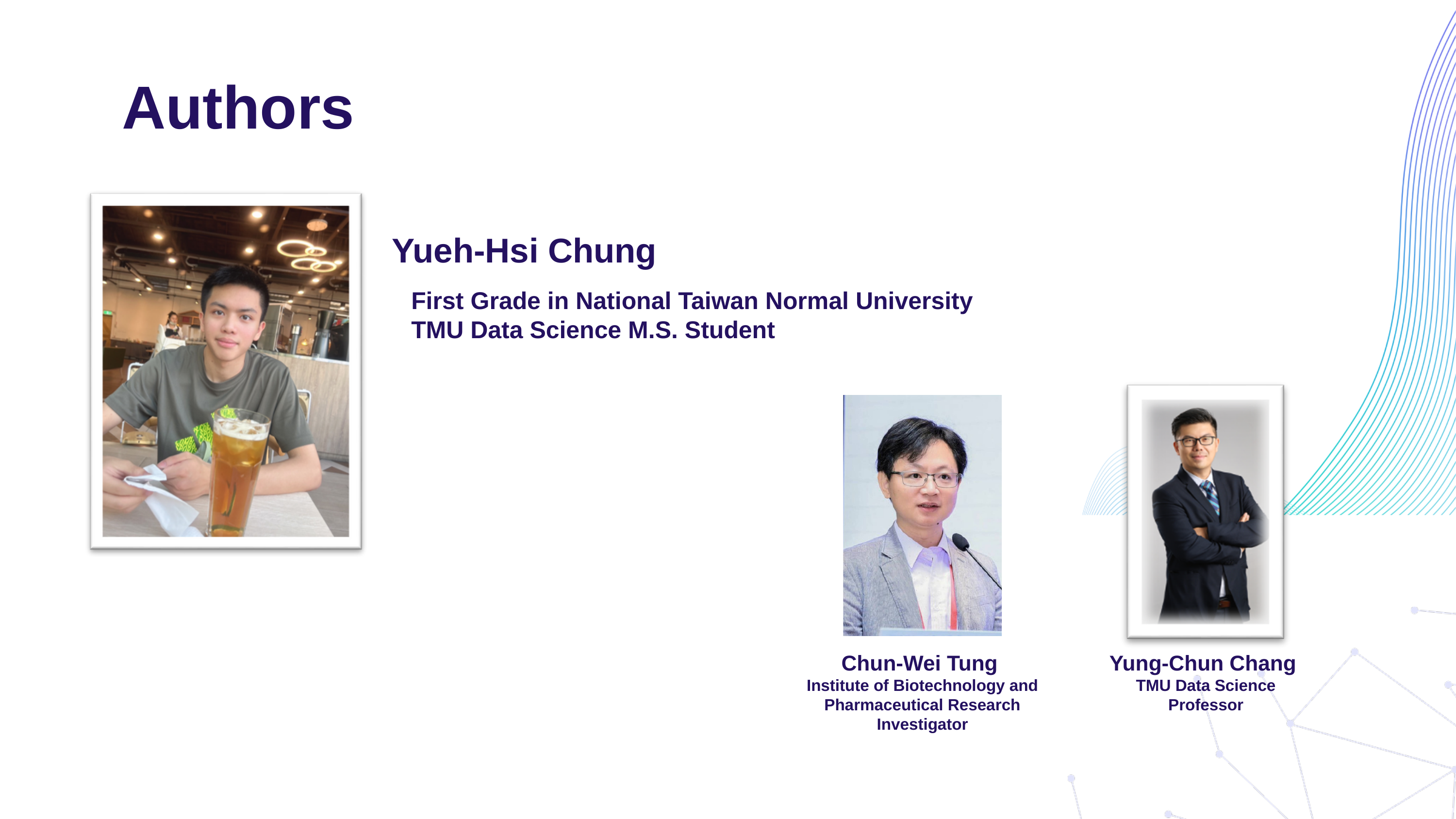

Authors

Yueh-Hsi Chung
First Grade in National Taiwan Normal University​
TMU Data Science M.S. Student

Chun-Wei Tung ​
Institute of Biotechnology and Pharmaceutical Research
Investigator
Yung-Chun Chang ​
TMU Data Science​
Professor